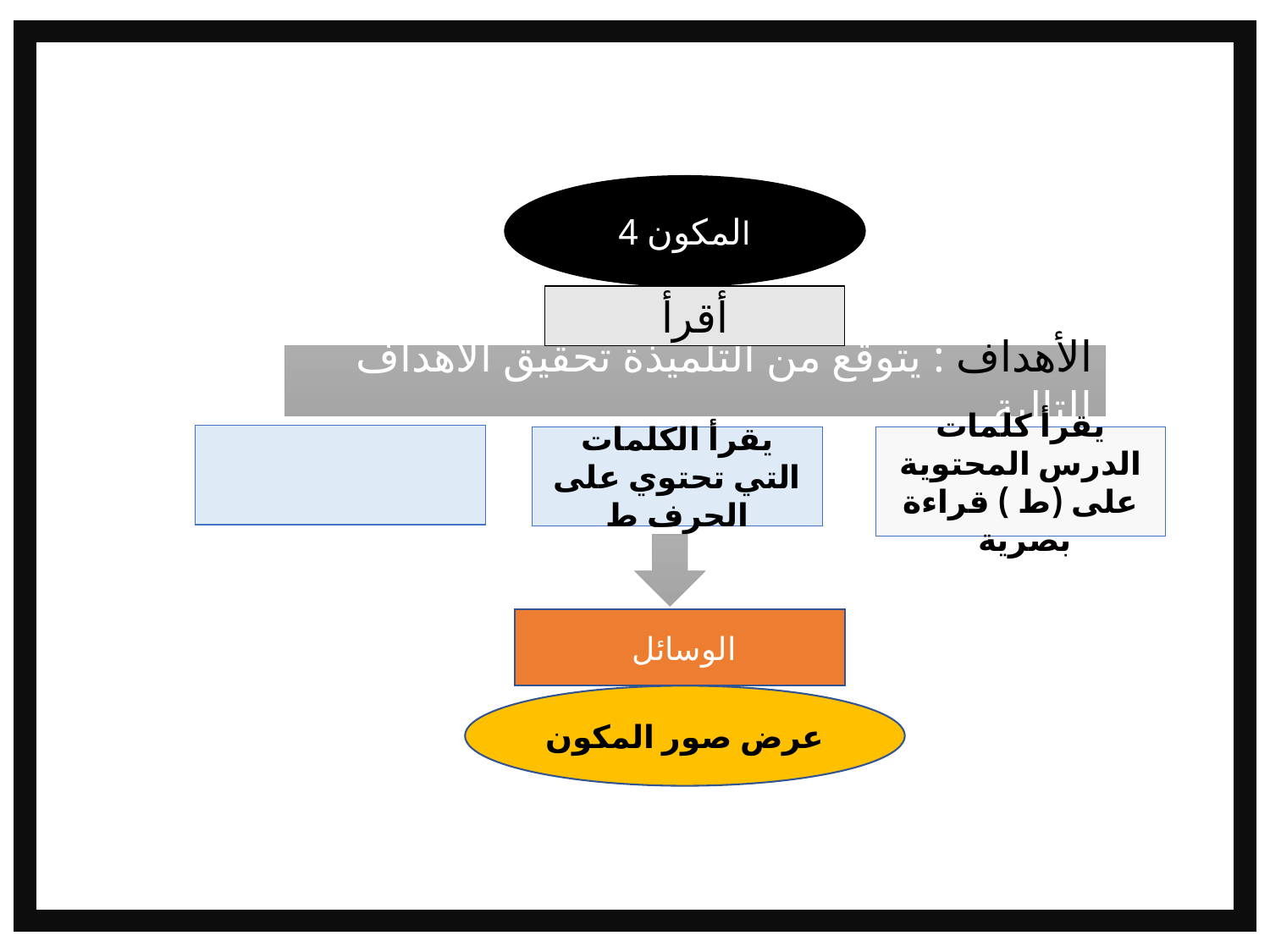

المكون 4
أقرأ

يقرأ الكلمات التي تحتوي على الحرف ط
يقرأ كلمات الدرس المحتوية على (ط ) قراءة بصرية

الوسائل
عرض صور المكون
الأهداف : يتوقع من التلميذة تحقيق الأهداف التالية